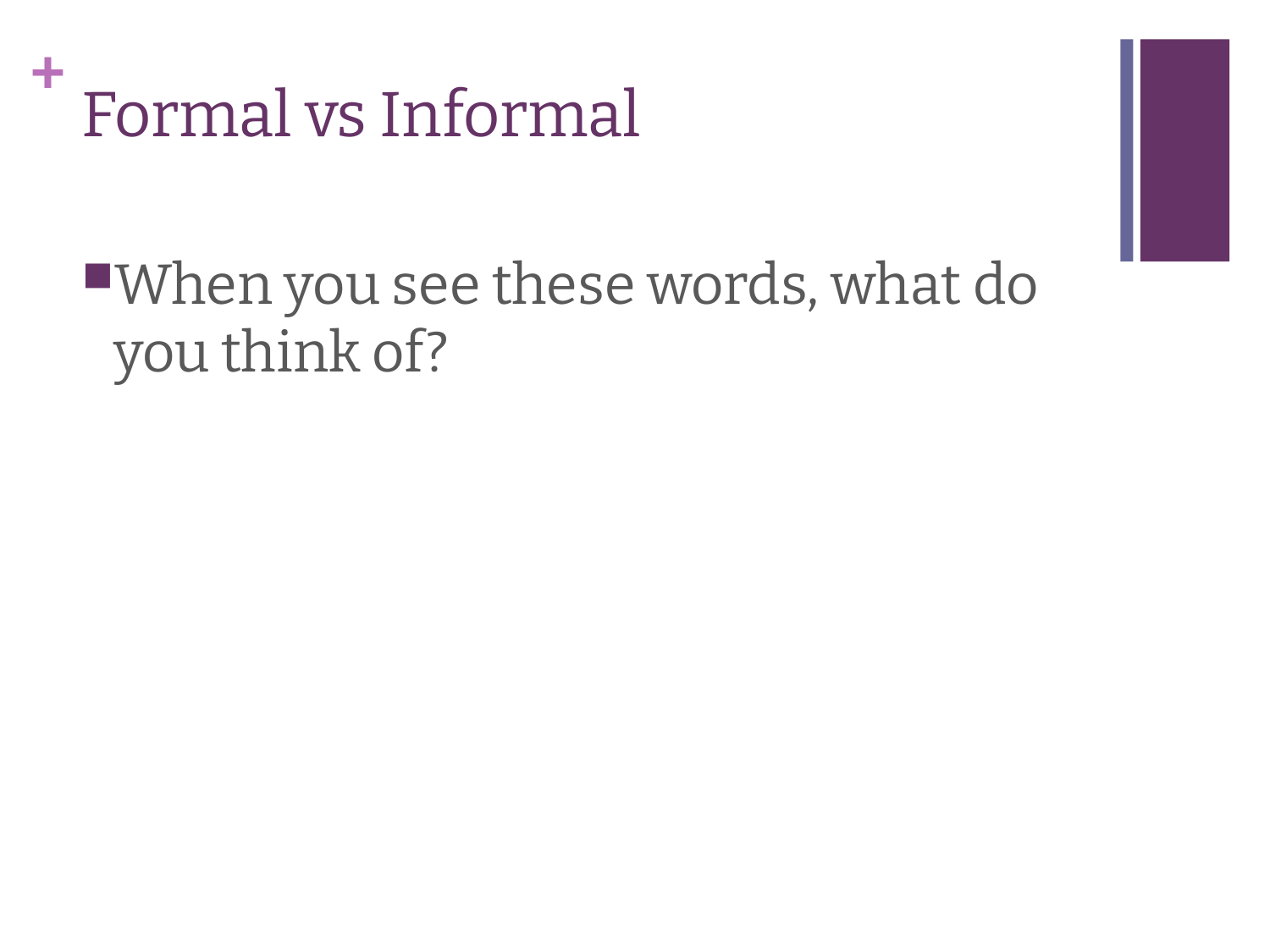

# Formal vs Informal
When you see these words, what do you think of?